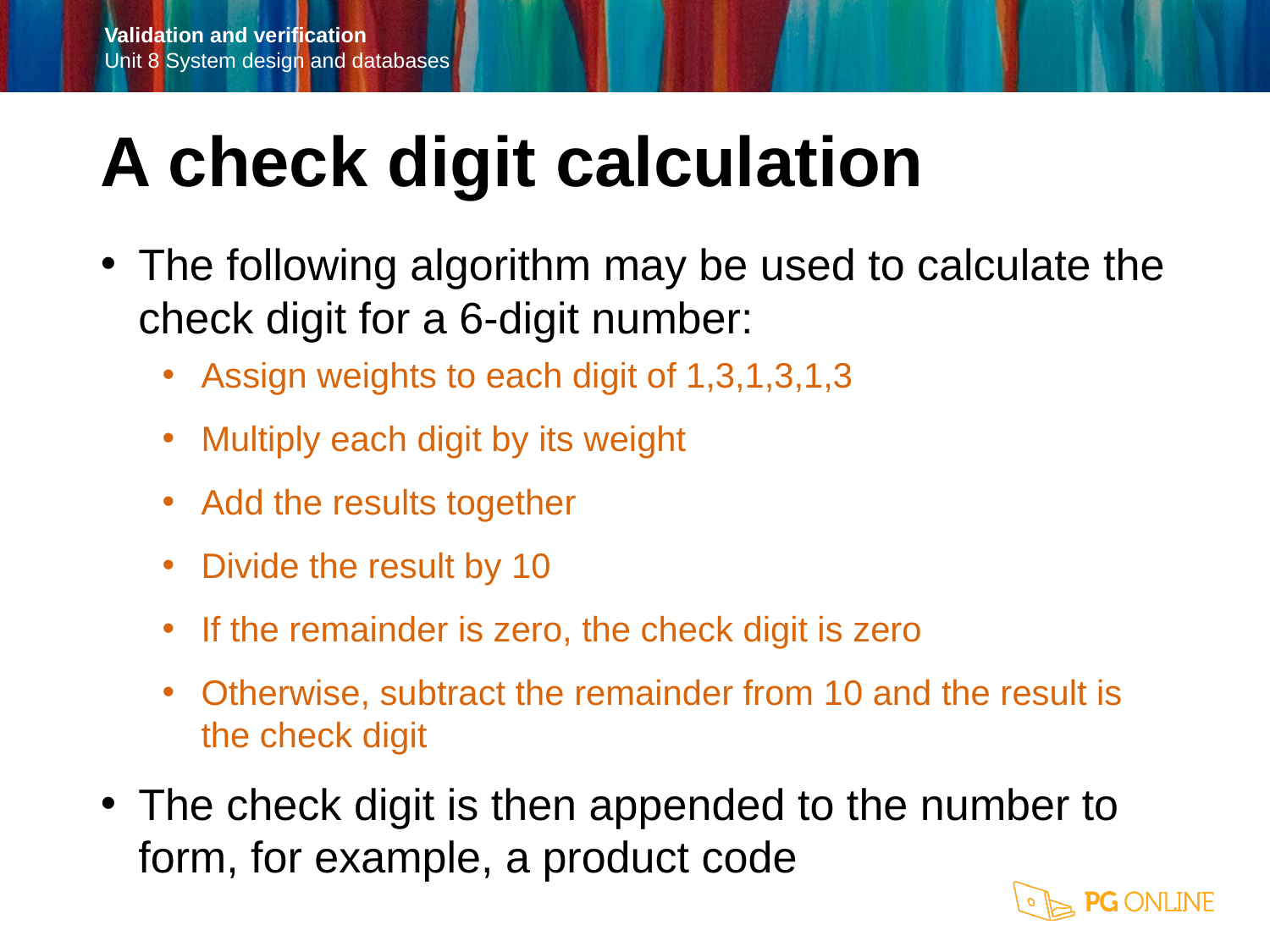

A check digit calculation
The following algorithm may be used to calculate the check digit for a 6-digit number:
Assign weights to each digit of 1,3,1,3,1,3
Multiply each digit by its weight
Add the results together
Divide the result by 10
If the remainder is zero, the check digit is zero
Otherwise, subtract the remainder from 10 and the result is the check digit
The check digit is then appended to the number to form, for example, a product code